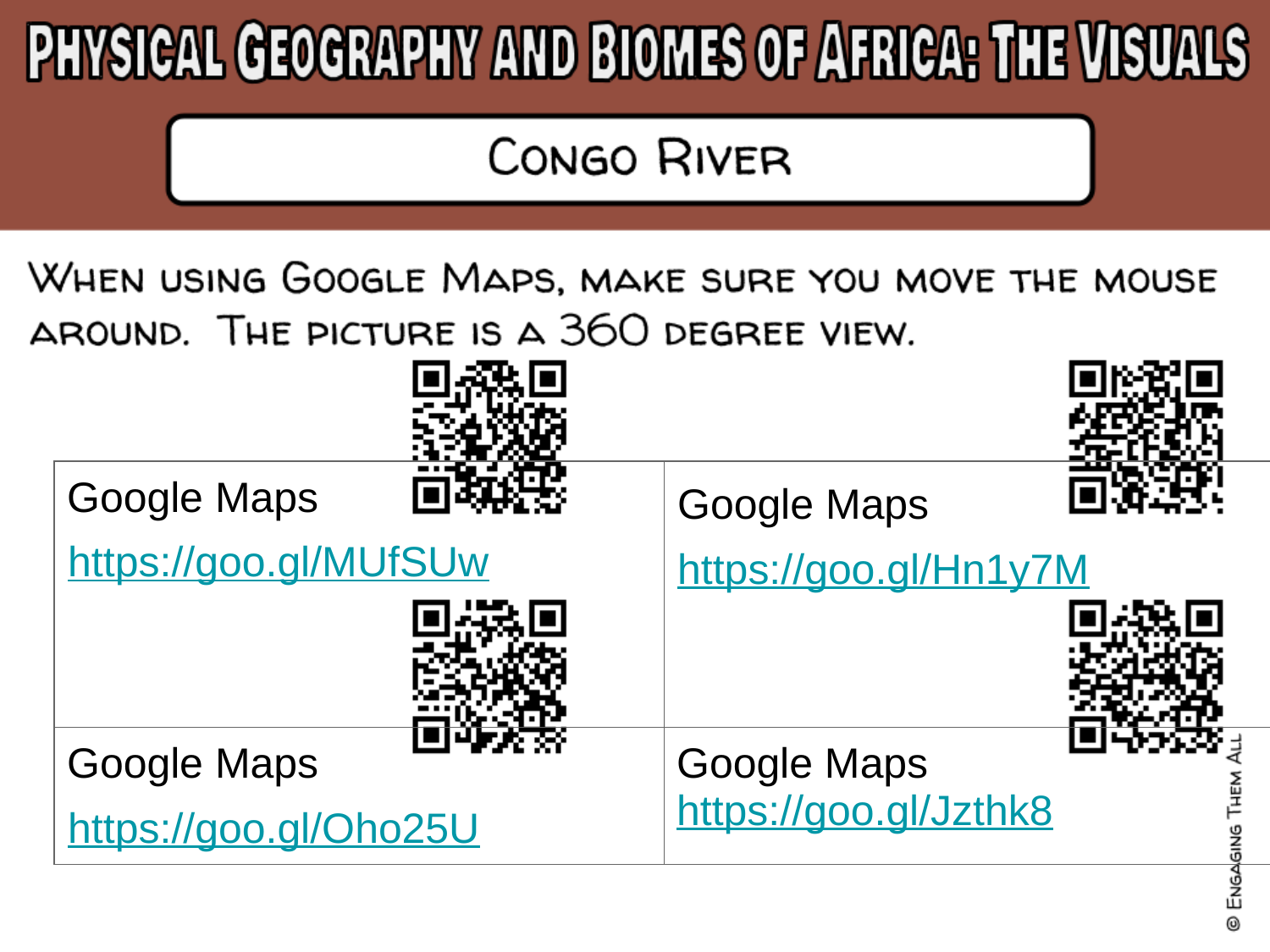

| Google Maps https://goo.gl/MUfSUw | Google Maps https://goo.gl/Hn1y7M |
| --- | --- |
| Google Maps https://goo.gl/Oho25U | Google Maps https://goo.gl/Jzthk8 |